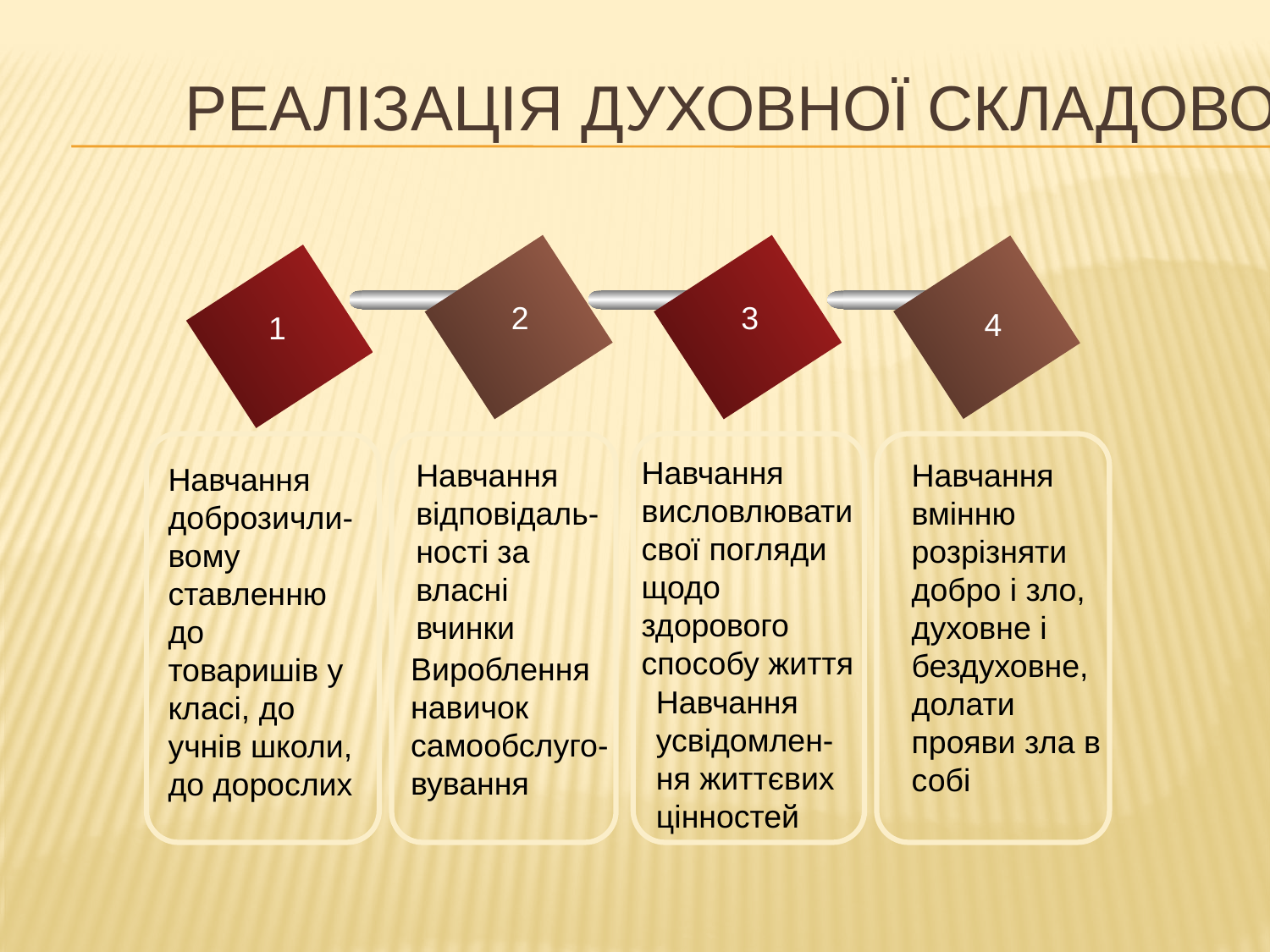

# Реалізація духовної складової

   2
 3
       4
  1

Навчання висловлювати свої погляди щодо здорового способу життя
Навчання відповідаль-ності за власні вчинки
Навчання вмінню розрізняти добро і зло, духовне і бездуховне, долати прояви зла в собі
Навчання доброзичли-вому ставленню до товаришів у класі, до учнів школи, до дорослих
Вироблення навичок самообслуго-вування
Навчання усвідомлен-ня життєвих цінностей